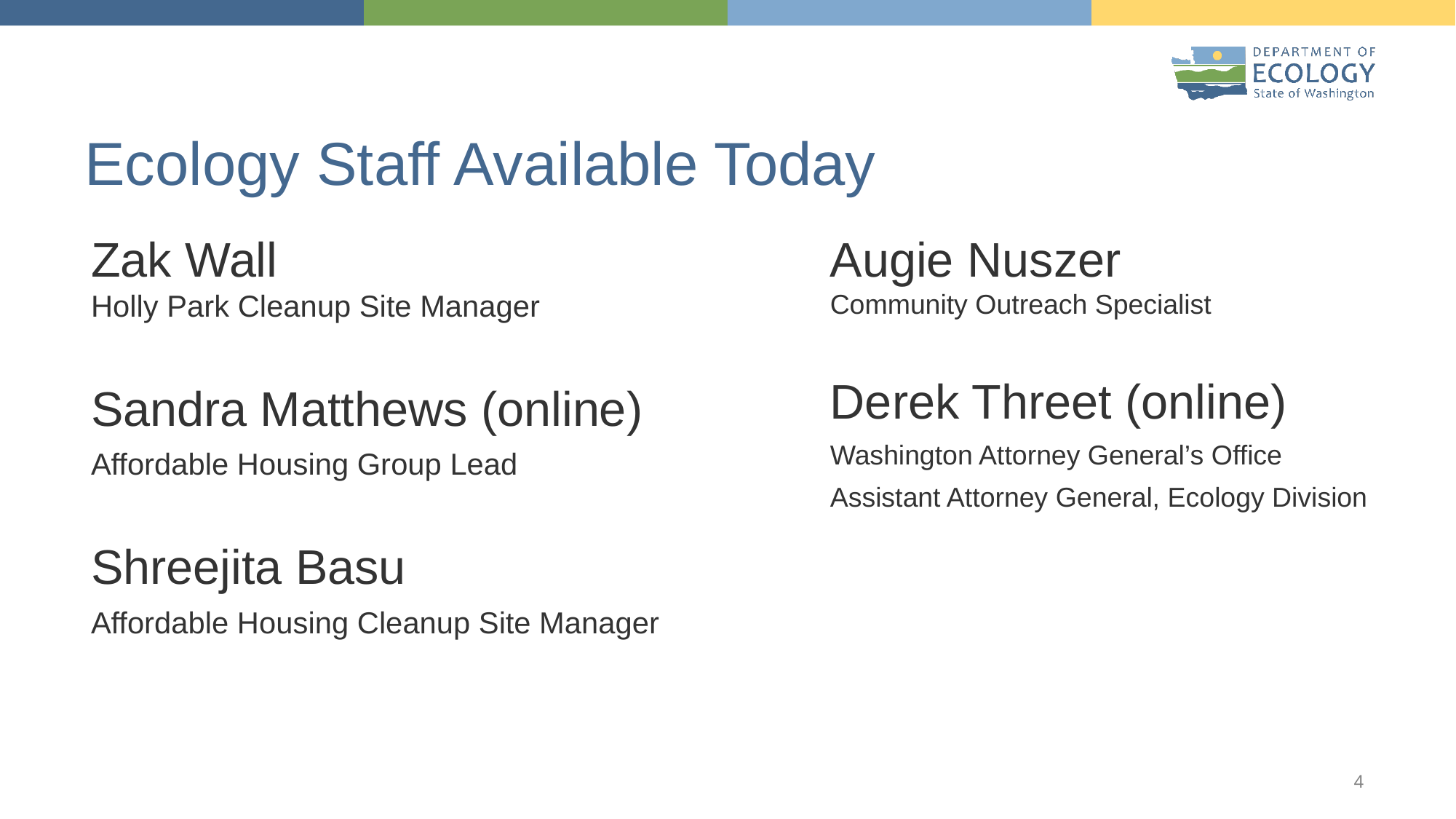

# Ecology Staff Available Today
Zak Wall
Holly Park Cleanup Site Manager

Sandra Matthews (online)
Affordable Housing Group Lead

Shreejita Basu
Affordable Housing Cleanup Site Manager

Augie Nuszer
Community Outreach Specialist

Derek Threet (online)
Washington Attorney General’s Office
Assistant Attorney General, Ecology Division
4